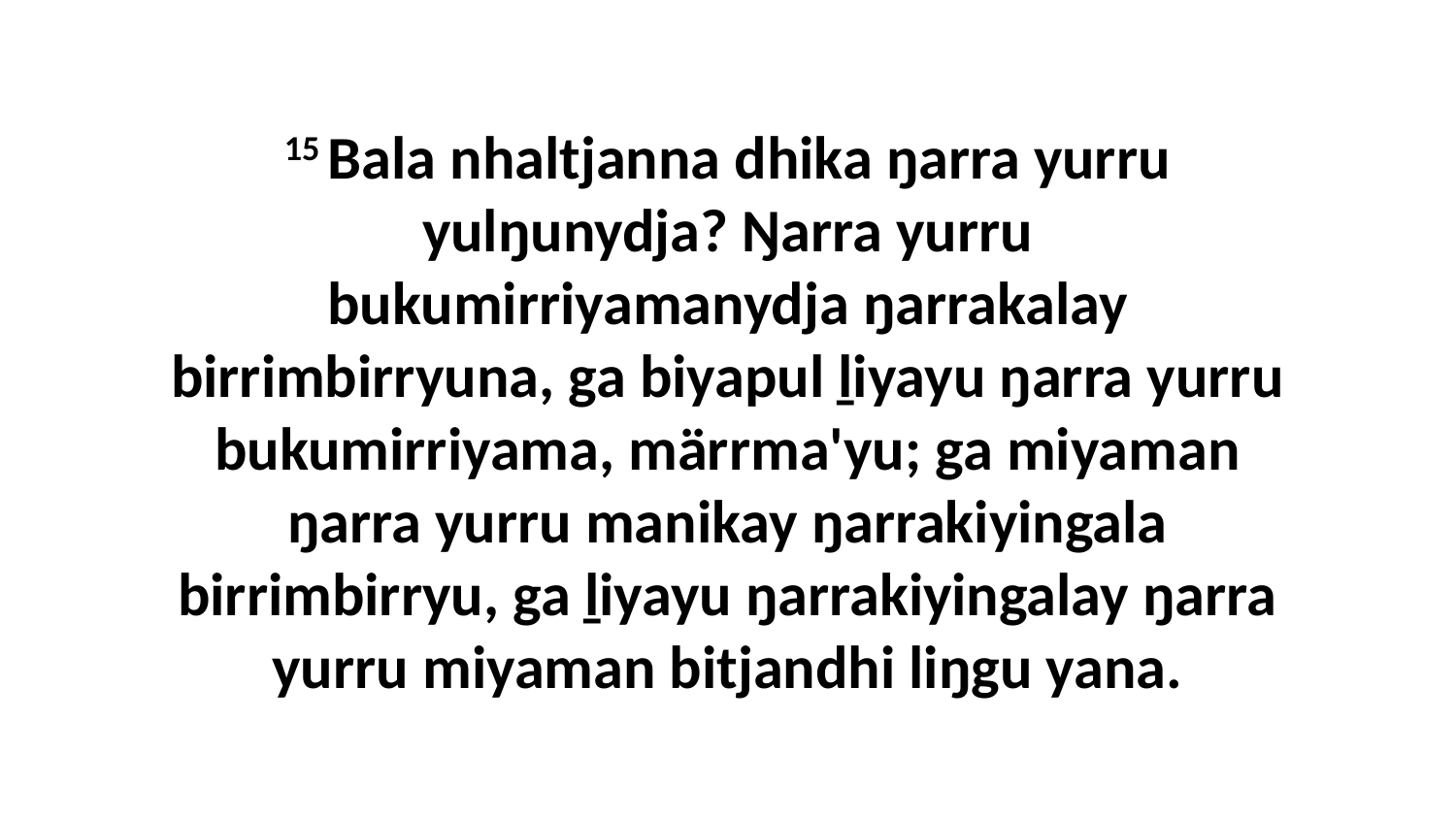

15 Bala nhaltjanna dhika ŋarra yurru yulŋunydja? Ŋarra yurru bukumirriyamanydja ŋarrakalay birrimbirryuna, ga biyapul ḻiyayu ŋarra yurru bukumirriyama, märrma'yu; ga miyaman ŋarra yurru manikay ŋarrakiyingala birrimbirryu, ga ḻiyayu ŋarrakiyingalay ŋarra yurru miyaman bitjandhi liŋgu yana.